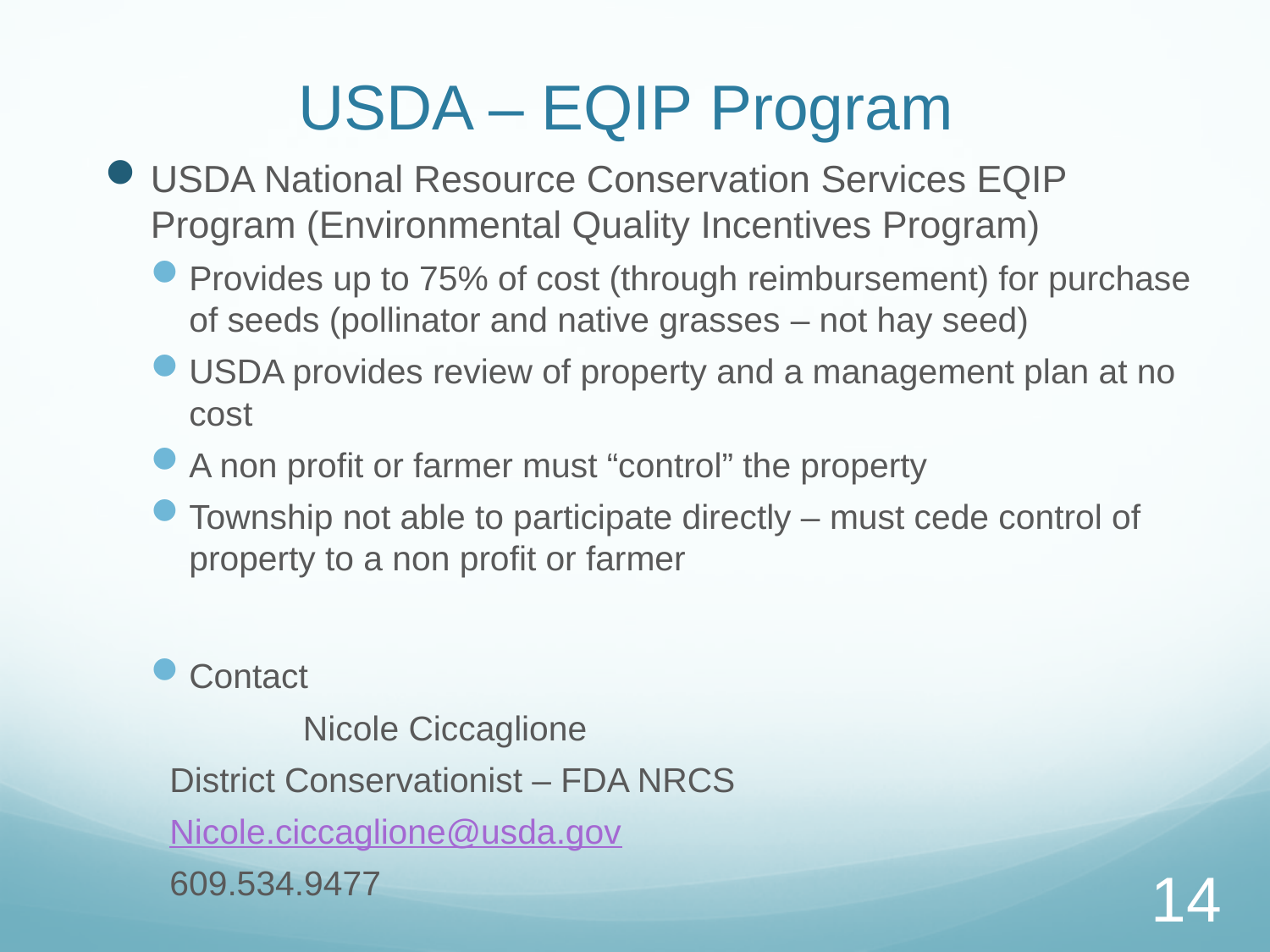

# USDA – EQIP Program
USDA National Resource Conservation Services EQIP Program (Environmental Quality Incentives Program)
Provides up to 75% of cost (through reimbursement) for purchase of seeds (pollinator and native grasses – not hay seed)
USDA provides review of property and a management plan at no cost
A non profit or farmer must “control” the property
Township not able to participate directly – must cede control of property to a non profit or farmer

Contact
                Nicole Ciccaglione
		  District Conservationist – FDA NRCS
		  Nicole.ciccaglione@usda.gov
		  609.534.9477

14